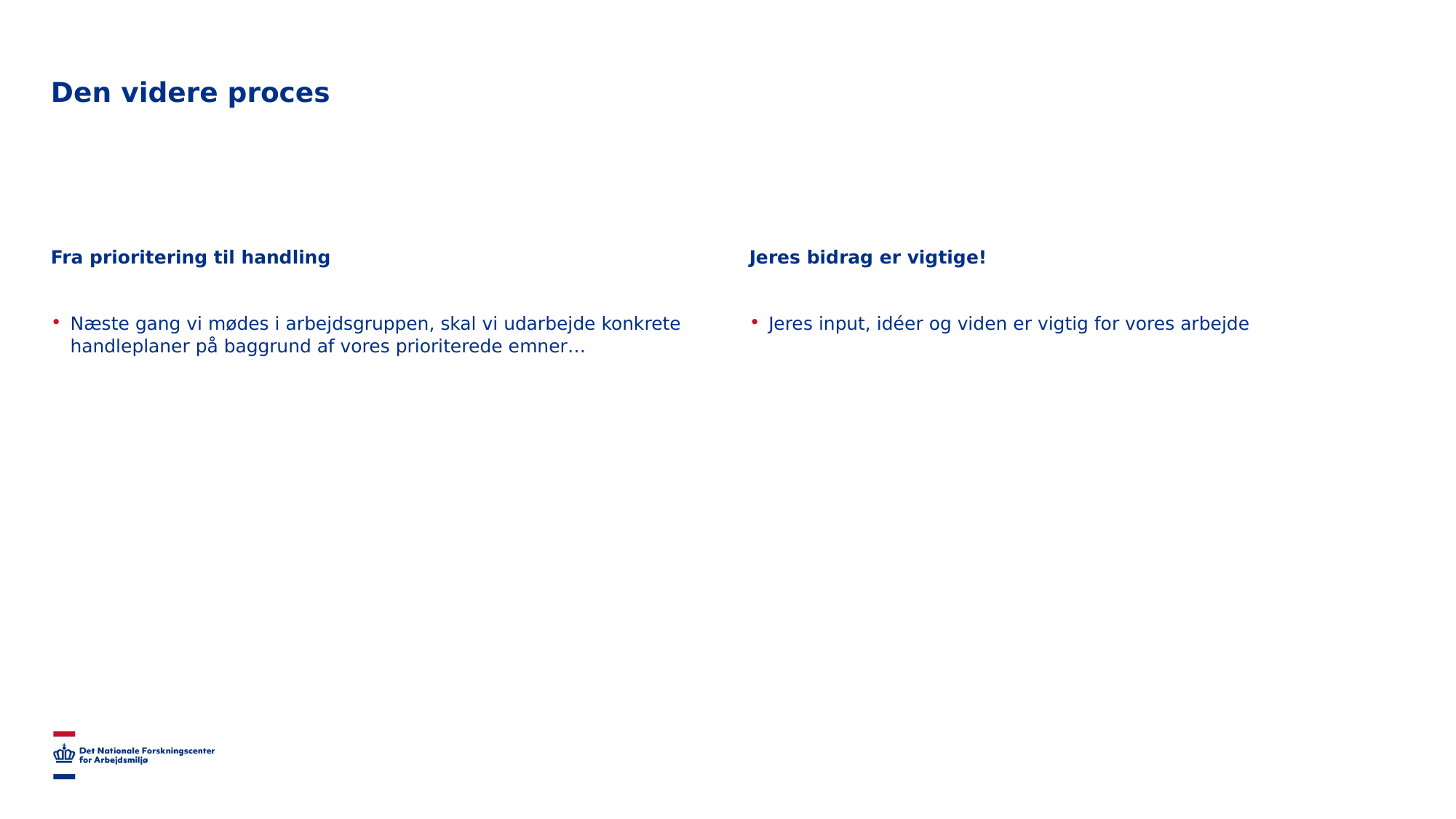

# Den videre proces
Fra prioritering til handling

Næste gang vi mødes i arbejdsgruppen, skal vi udarbejde konkrete handleplaner på baggrund af vores prioriterede emner…
Jeres bidrag er vigtige!

Jeres input, idéer og viden er vigtig for vores arbejde